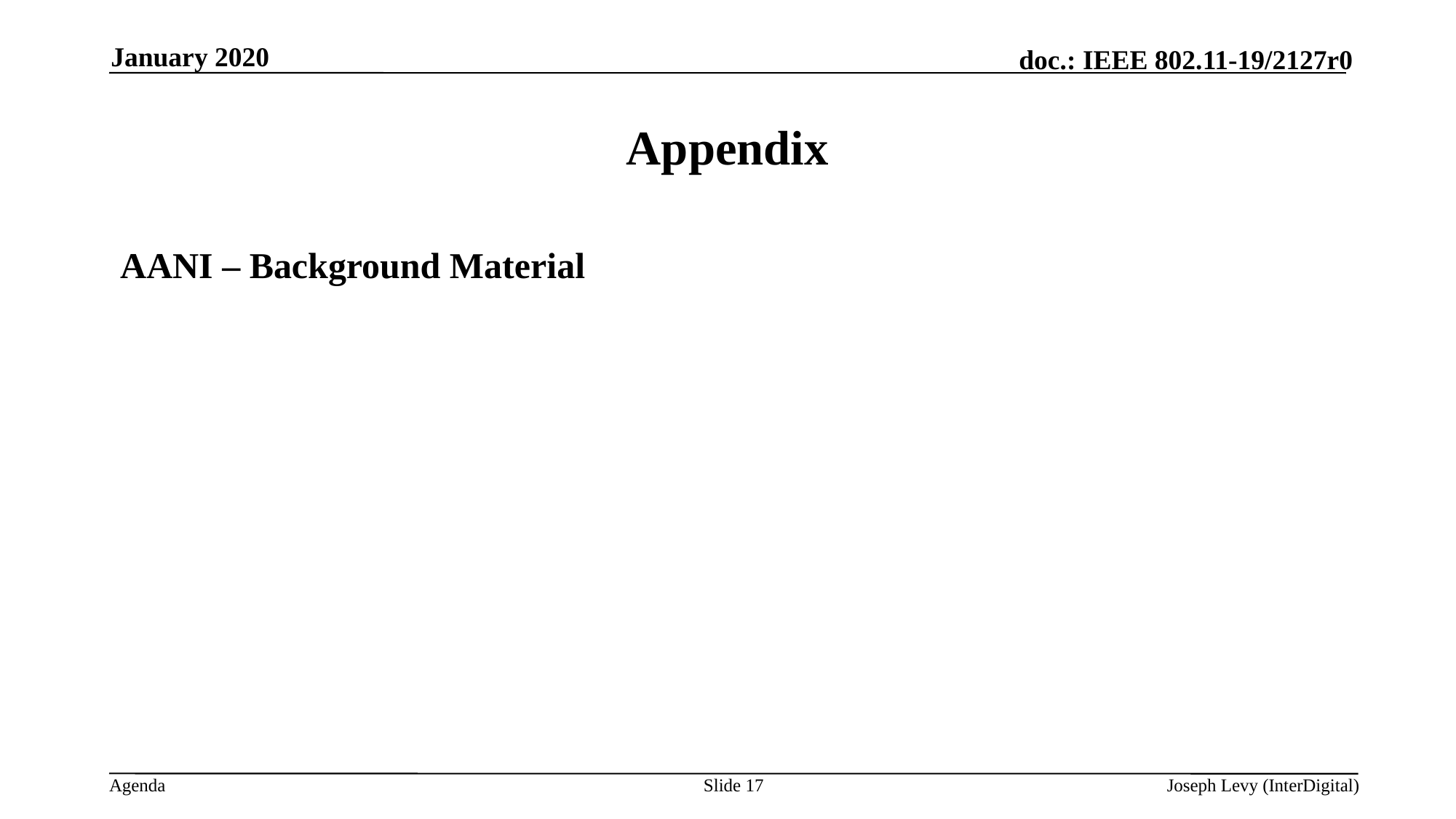

January 2020
# Appendix
AANI – Background Material
Slide 17
Joseph Levy (InterDigital)